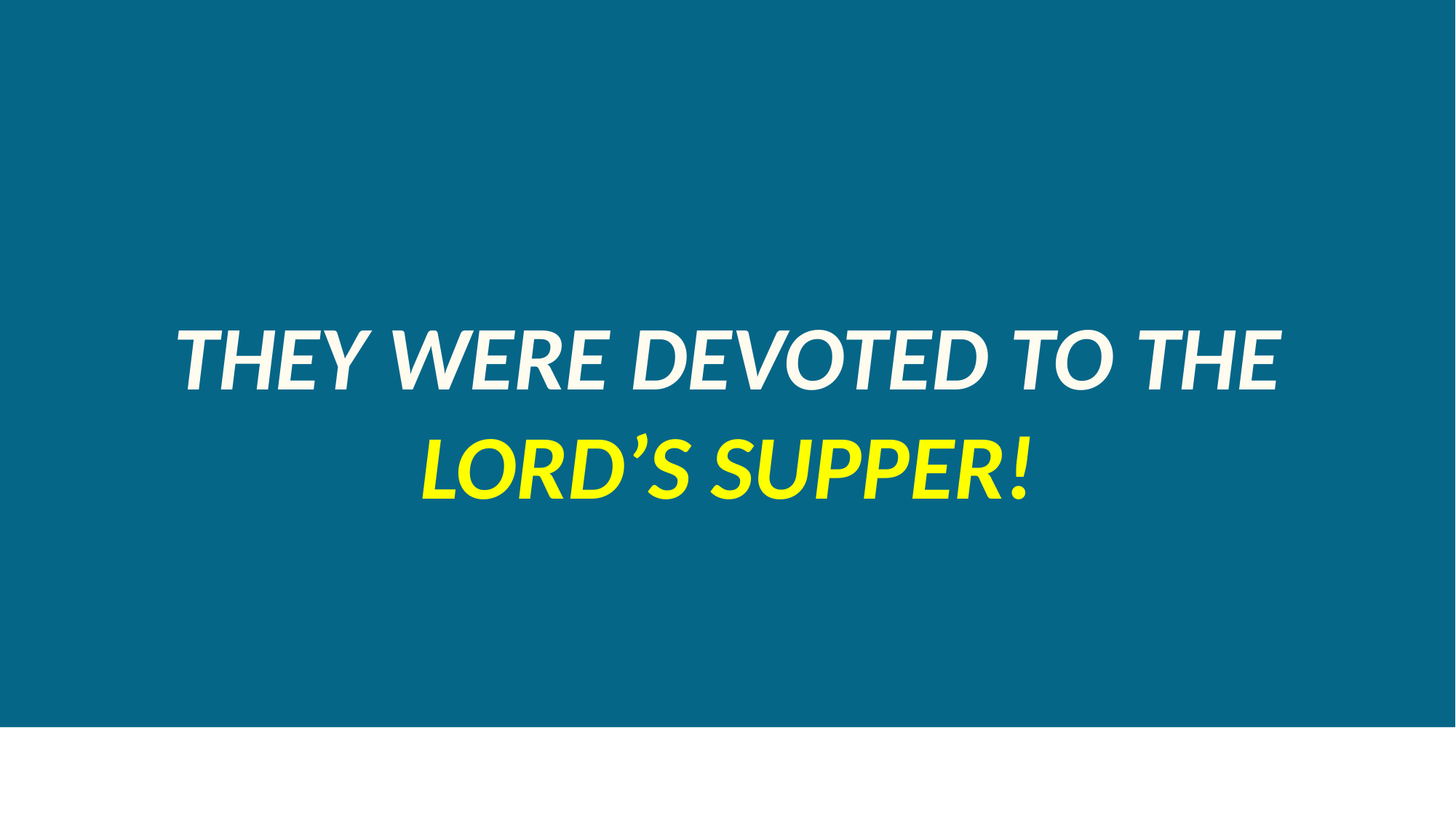

THEY WERE DEVOTED TO THE LORD’S SUPPER!